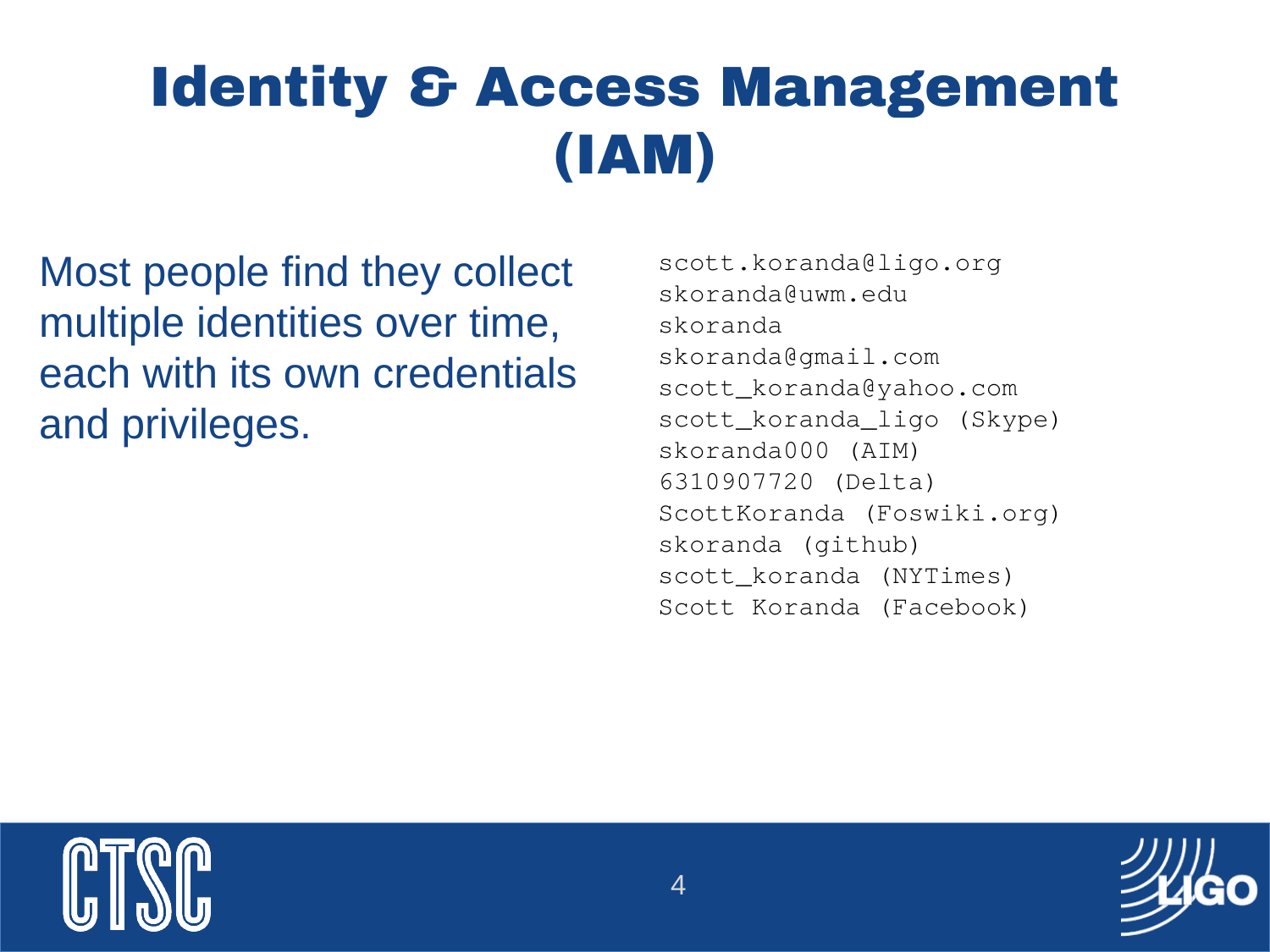

# Identity & Access Management (IAM)
Most people find they collect multiple identities over time, each with its own credentials and privileges.
scott.koranda@ligo.org
skoranda@uwm.edu
skoranda
skoranda@gmail.com
scott_koranda@yahoo.com
scott_koranda_ligo (Skype)
skoranda000 (AIM)
6310907720 (Delta)
ScottKoranda (Foswiki.org)
skoranda (github)
scott_koranda (NYTimes)
Scott Koranda (Facebook)